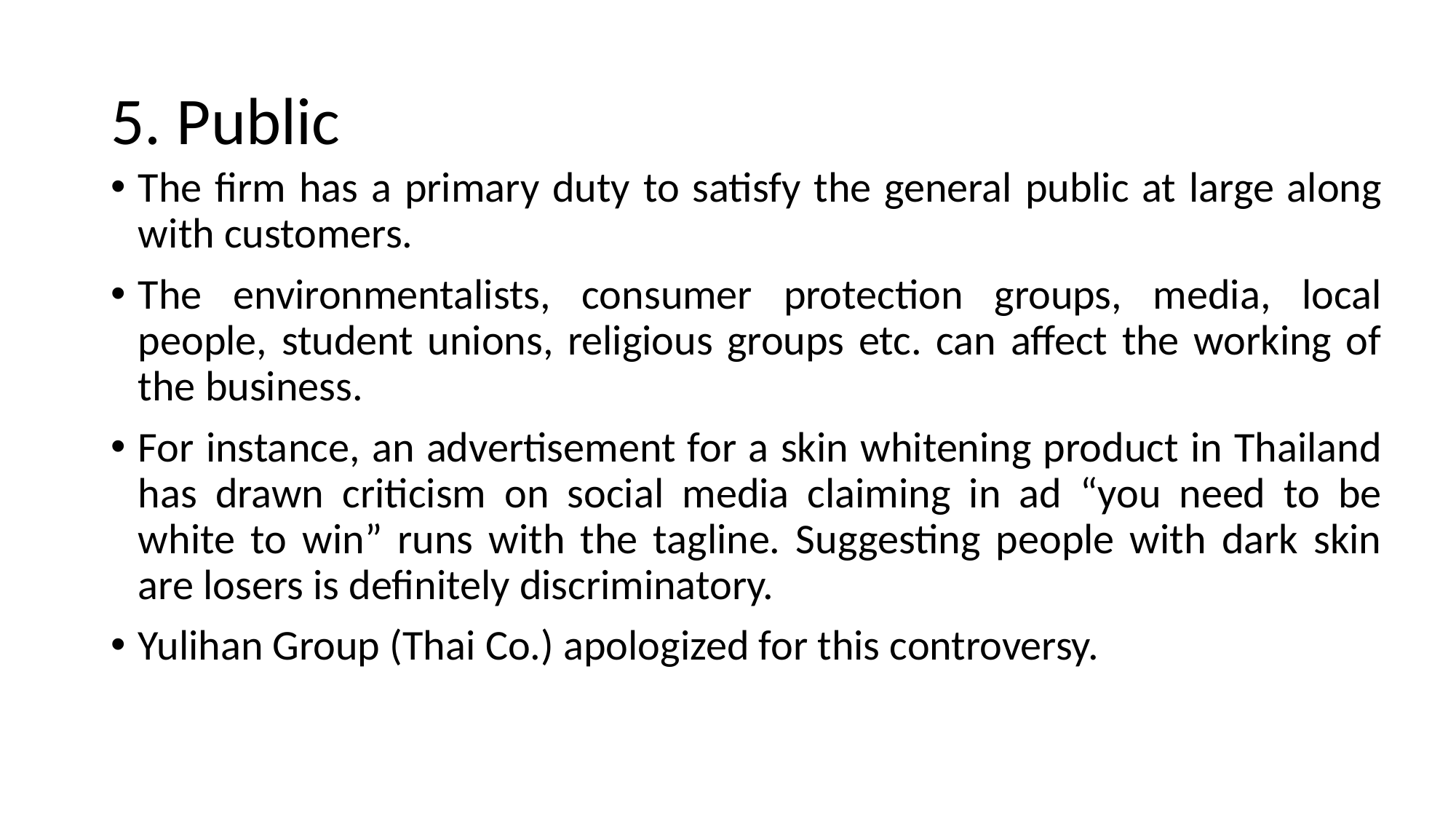

# 5. Public
The firm has a primary duty to satisfy the general public at large along with customers.
The environmentalists, consumer protection groups, media, local people, student unions, religious groups etc. can affect the working of the business.
For instance, an advertisement for a skin whitening product in Thailand has drawn criticism on social media claiming in ad “you need to be white to win” runs with the tagline. Suggesting people with dark skin are losers is definitely discriminatory.
Yulihan Group (Thai Co.) apologized for this controversy.